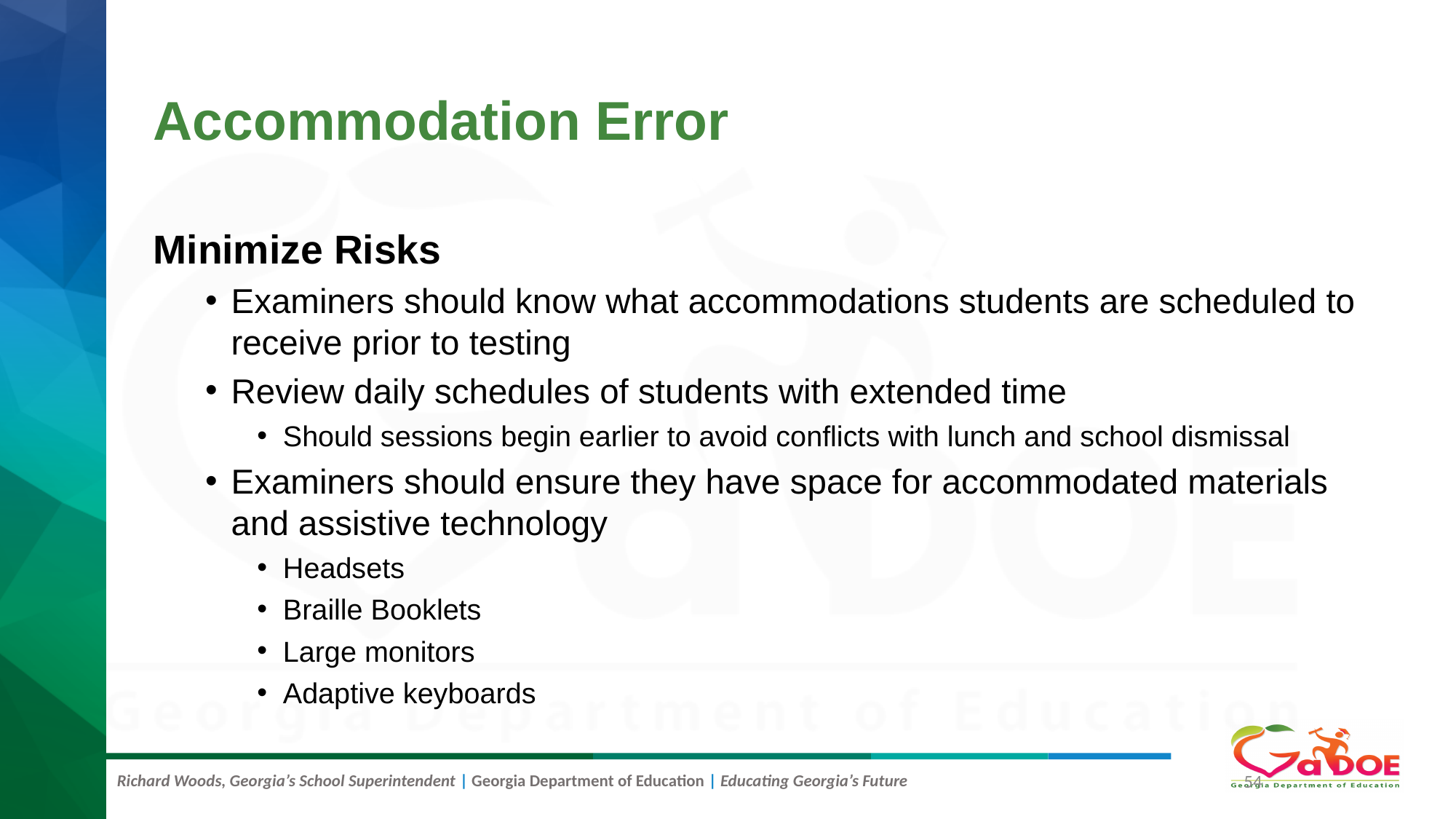

# Accommodation Error
Minimize Risks
Examiners should know what accommodations students are scheduled to receive prior to testing
Review daily schedules of students with extended time
Should sessions begin earlier to avoid conflicts with lunch and school dismissal
Examiners should ensure they have space for accommodated materials and assistive technology
Headsets
Braille Booklets
Large monitors
Adaptive keyboards

54